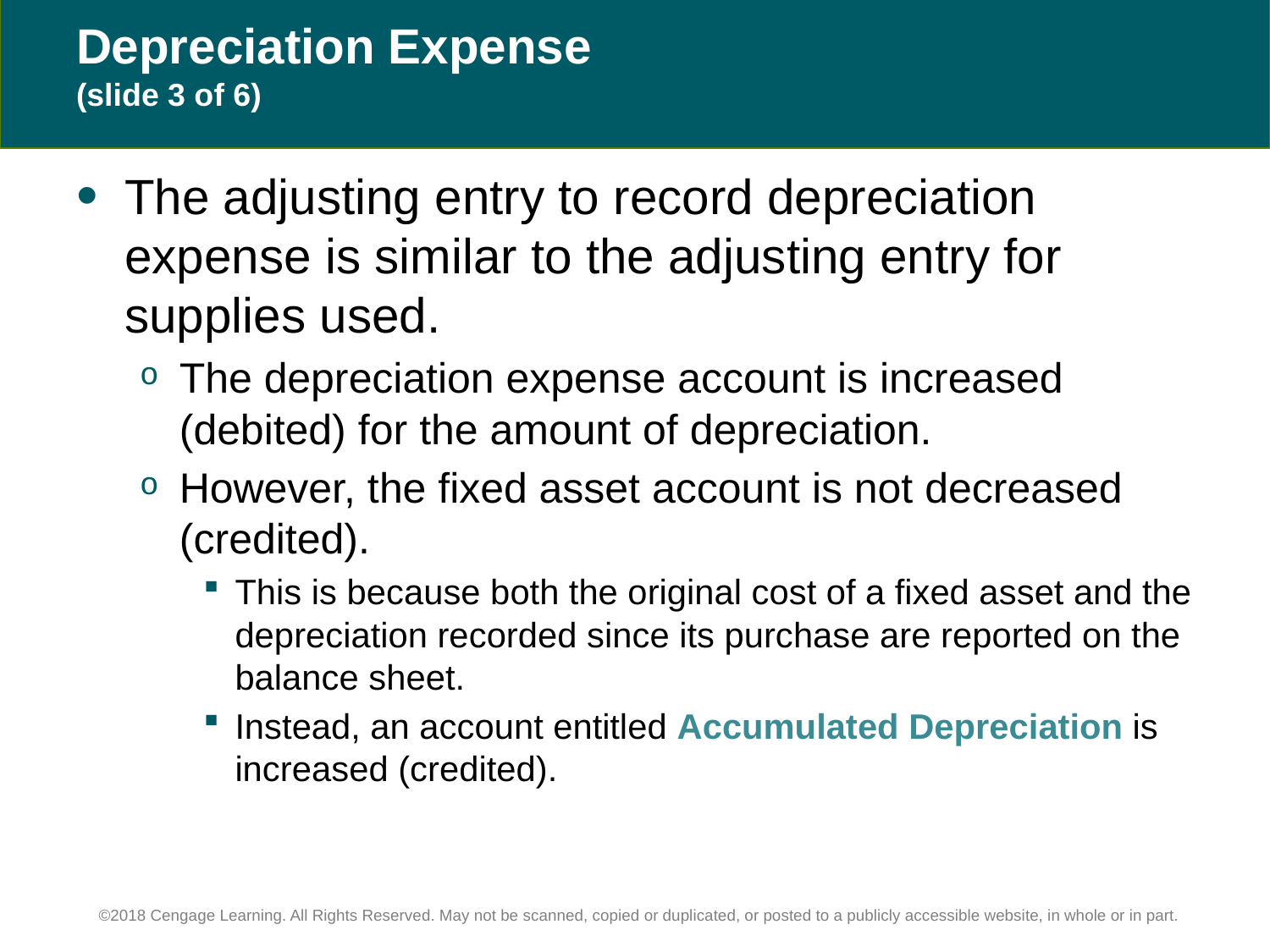

# Depreciation Expense (slide 3 of 6)
The adjusting entry to record depreciation expense is similar to the adjusting entry for supplies used.
The depreciation expense account is increased (debited) for the amount of depreciation.
However, the fixed asset account is not decreased (credited).
This is because both the original cost of a fixed asset and the depreciation recorded since its purchase are reported on the balance sheet.
Instead, an account entitled Accumulated Depreciation is increased (credited).
©2018 Cengage Learning. All Rights Reserved. May not be scanned, copied or duplicated, or posted to a publicly accessible website, in whole or in part.